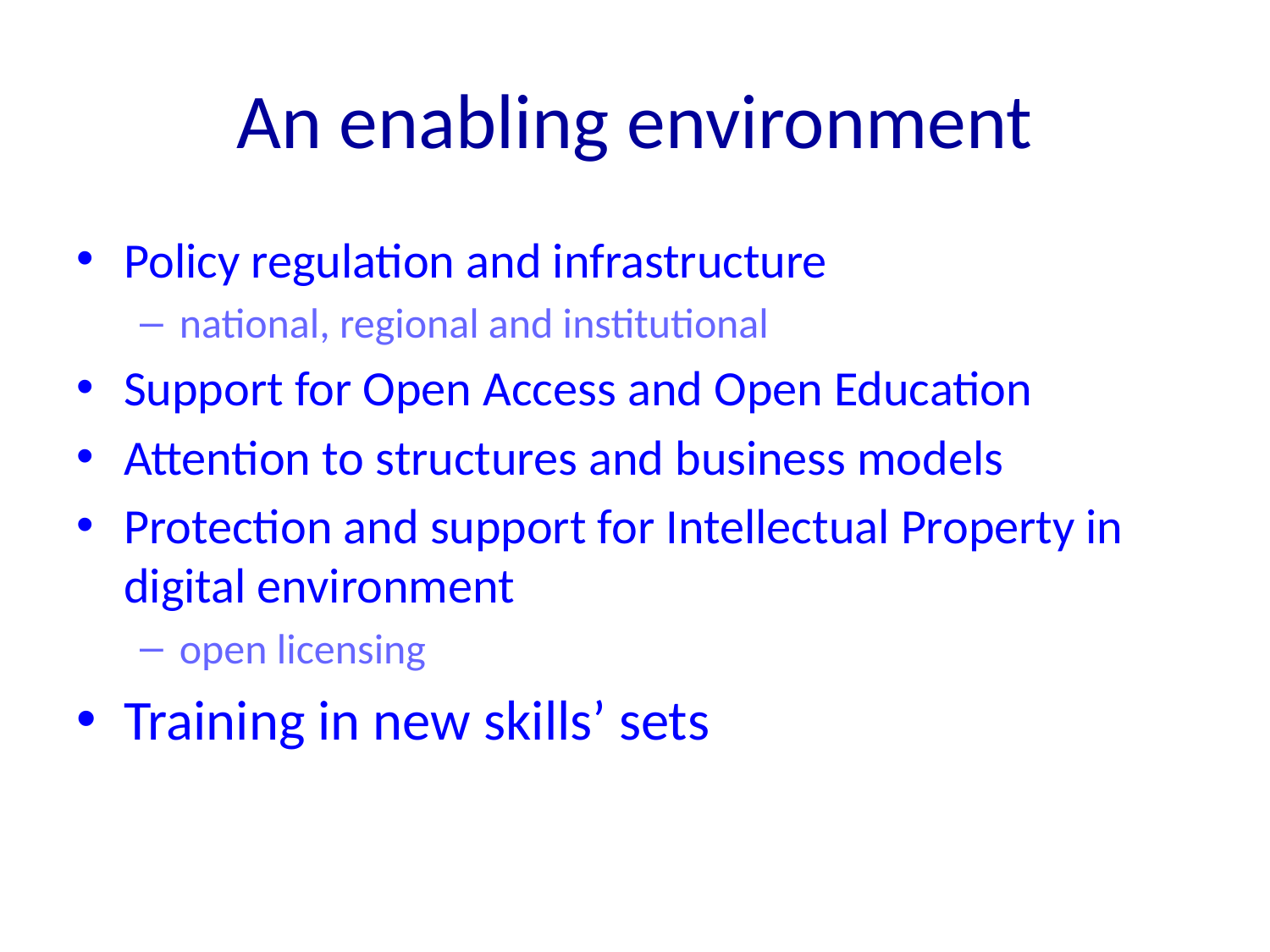

# An enabling environment
Policy regulation and infrastructure
national, regional and institutional
Support for Open Access and Open Education
Attention to structures and business models
Protection and support for Intellectual Property in digital environment
open licensing
Training in new skills’ sets